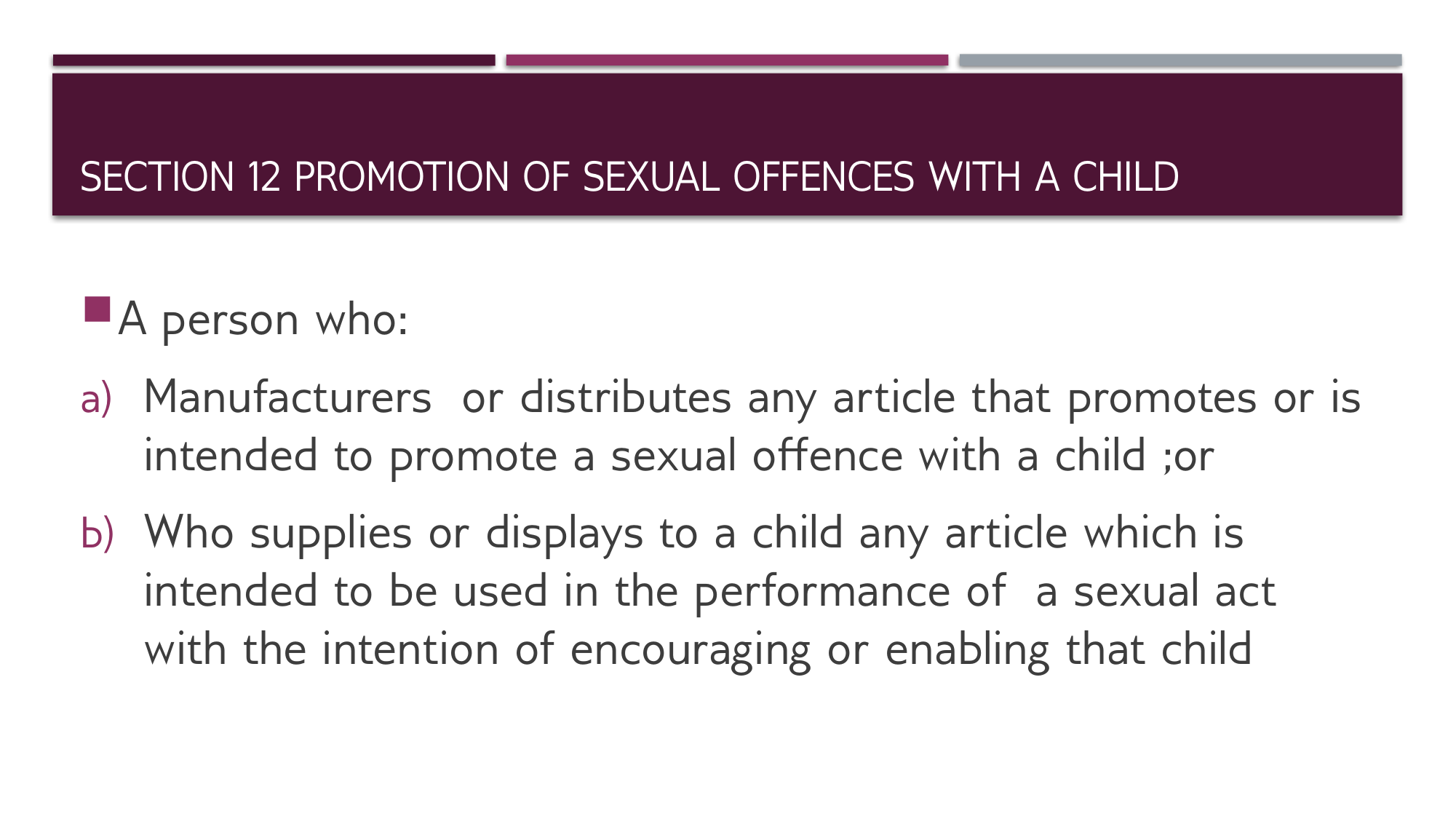

# Section 12 promotion of sexual offences with a child
A person who:
Manufacturers  or distributes any article that promotes or is intended to promote a sexual offence with a child ;or
Who supplies or displays to a child any article which is intended to be used in the performance of  a sexual act with the intention of encouraging or enabling that child